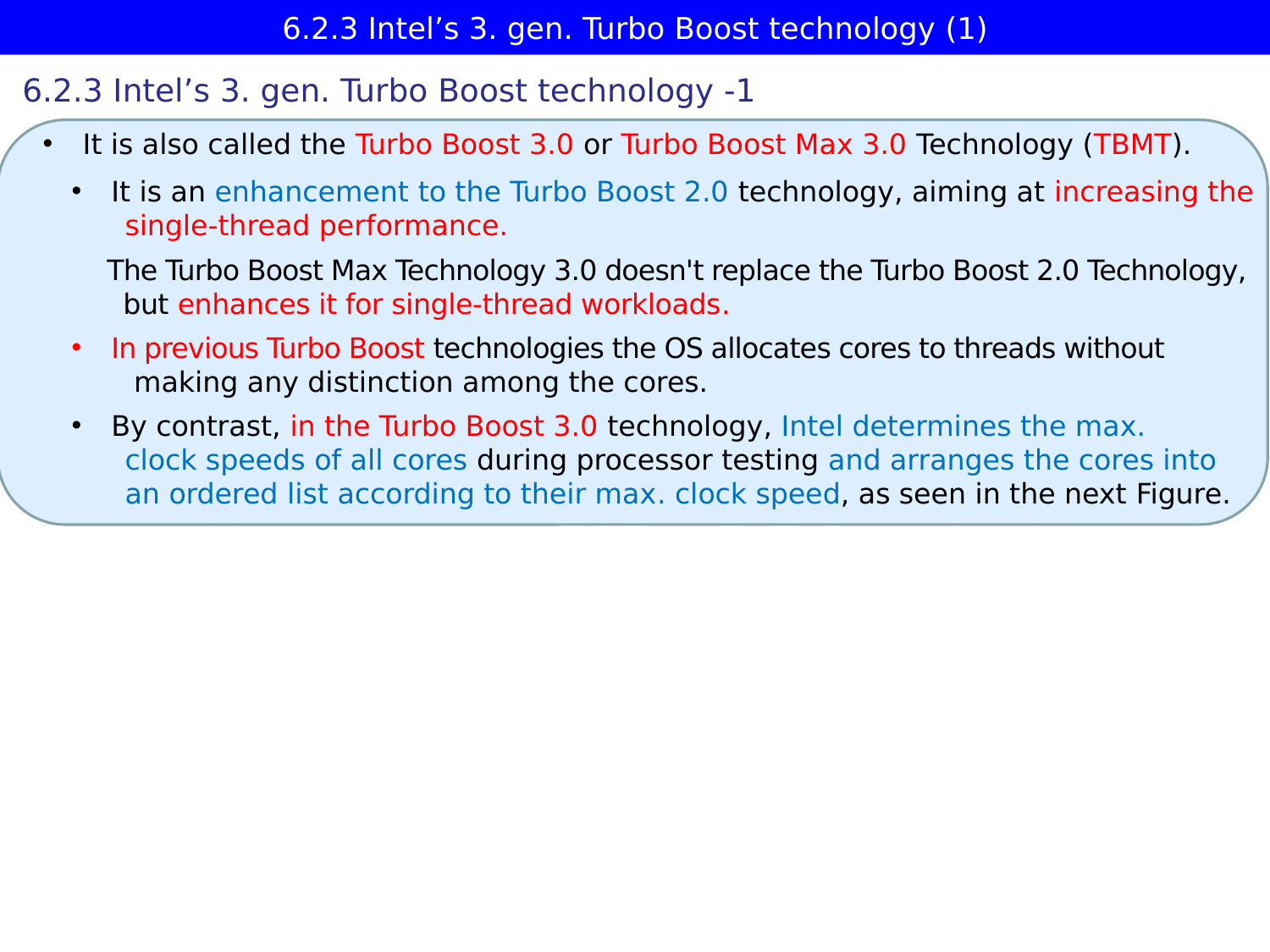

# 6.2.3 Intel’s 3. gen. Turbo Boost technology (1)
6.2.3 Intel’s 3. gen. Turbo Boost technology -1

It is also called the Turbo Boost 3.0 or Turbo Boost Max 3.0 Technology (TBMT).
It is an enhancement to the Turbo Boost 2.0 technology, aiming at increasing the
      single-thread performance.
    The Turbo Boost Max Technology 3.0 doesn't replace the Turbo Boost 2.0 Technology,
      but enhances it for single-thread workloads.
In previous Turbo Boost technologies the OS allocates cores to threads without
       making any distinction among the cores.
By contrast, in the Turbo Boost 3.0 technology, Intel determines the max.
      clock speeds of all cores during processor testing and arranges the cores into
      an ordered list according to their max. clock speed, as seen in the next Figure.